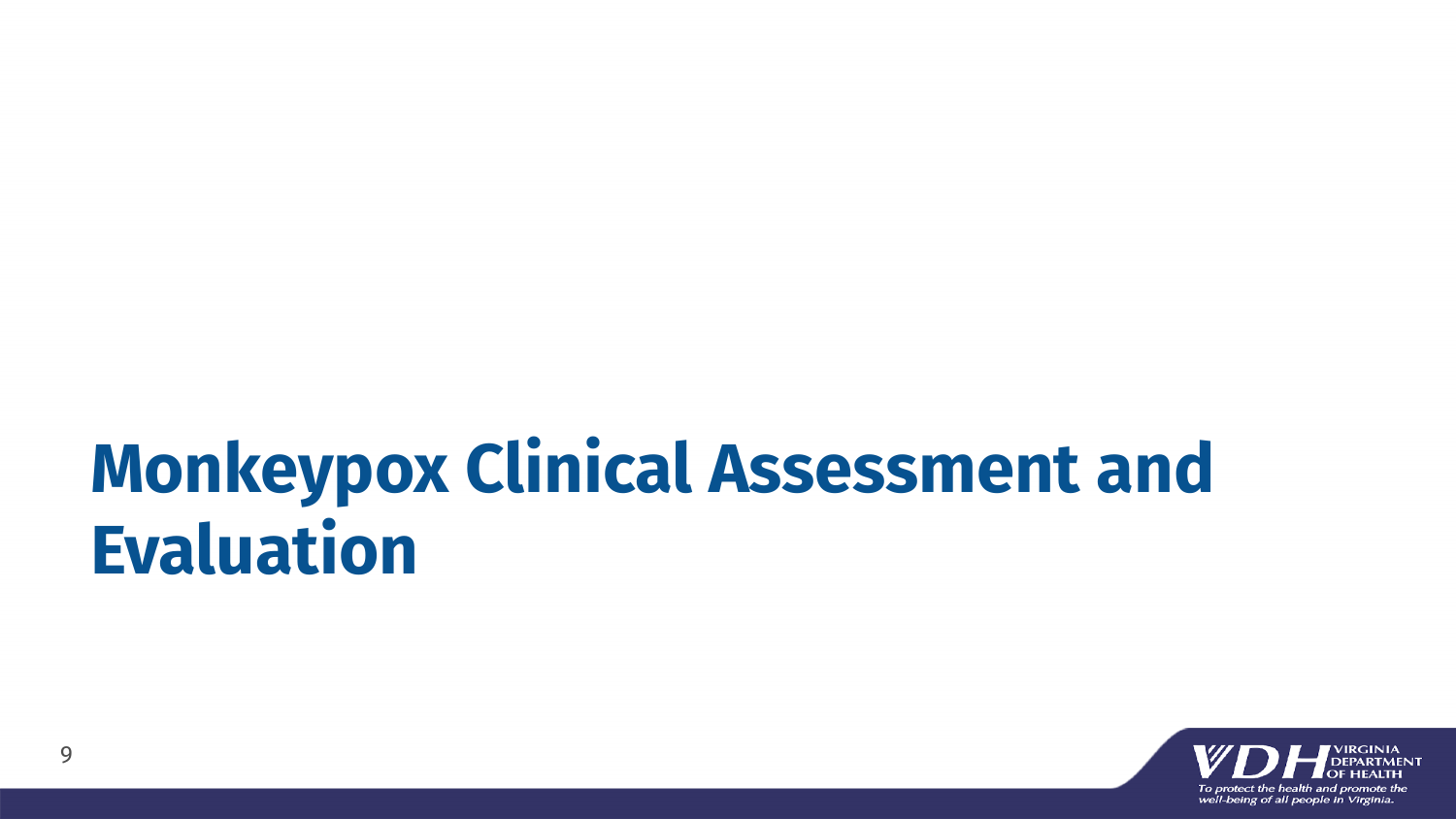

#

Monkeypox Clinical Assessment and Evaluation

9